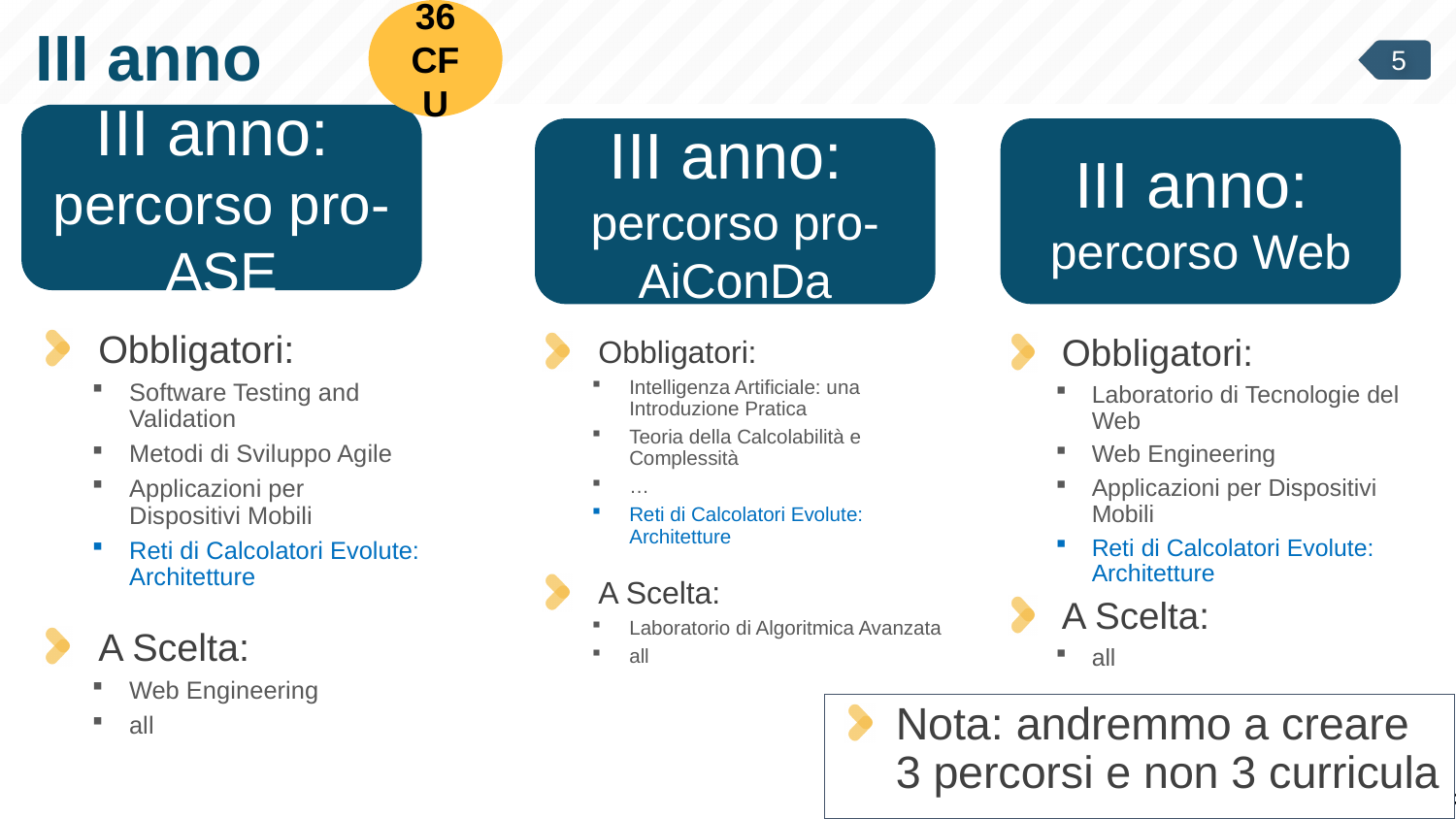

36 CFU
# III anno
III anno:
percorso pro-ASE
III anno:
percorso pro-AiConDa
III anno:
percorso Web
Obbligatori:
Software Testing and Validation
Metodi di Sviluppo Agile
Applicazioni per Dispositivi Mobili
Reti di Calcolatori Evolute: Architetture
A Scelta:
Web Engineering
all

Obbligatori:
Laboratorio di Tecnologie del Web
Web Engineering
Applicazioni per Dispositivi Mobili
Reti di Calcolatori Evolute: Architetture
A Scelta:
all

Obbligatori:
Intelligenza Artificiale: una Introduzione Pratica
Teoria della Calcolabilità e Complessità
…
Reti di Calcolatori Evolute: Architetture
A Scelta:
Laboratorio di Algoritmica Avanzata
all

Nota: andremmo a creare 3 percorsi e non 3 curricula